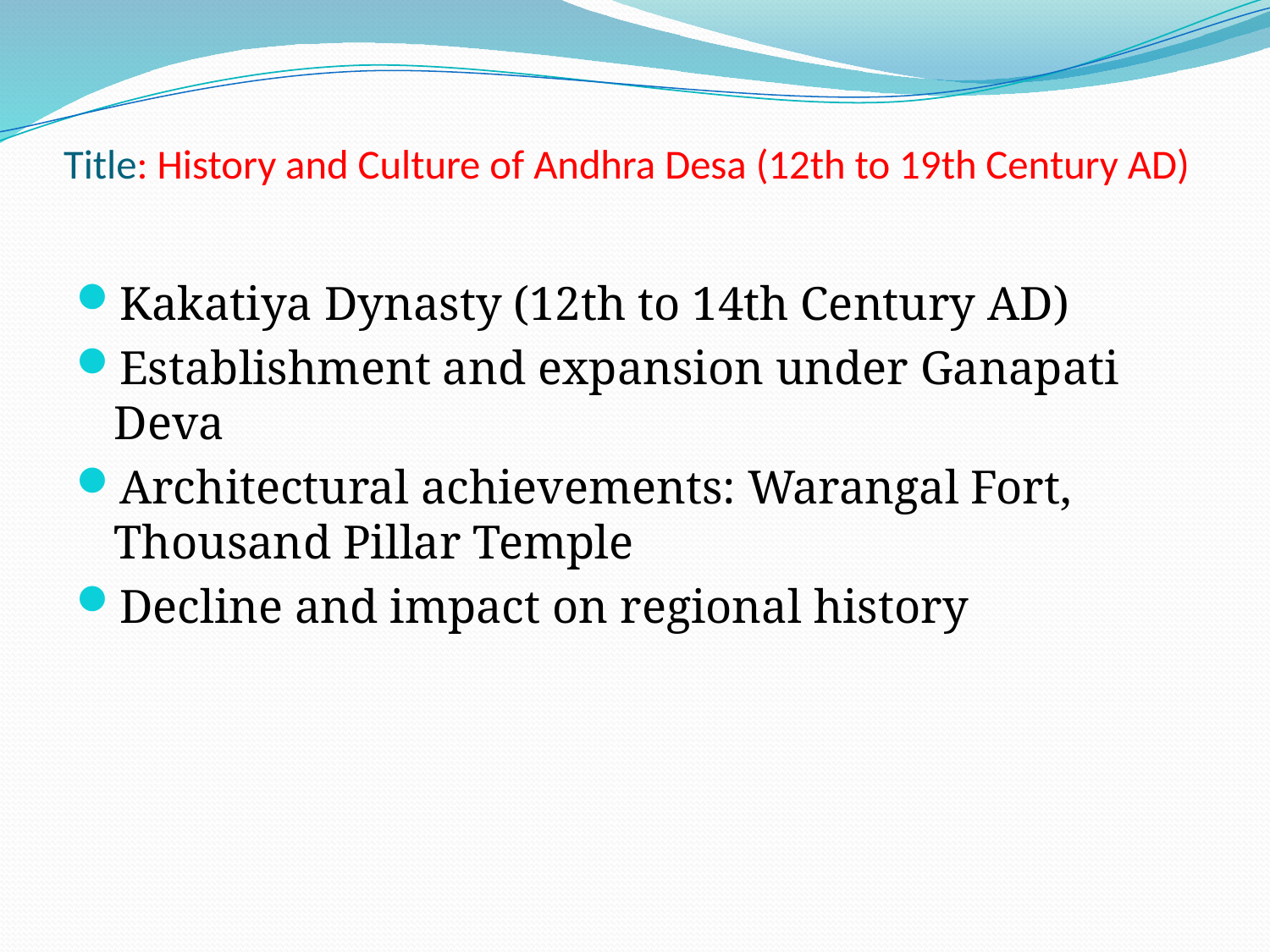

# Title: History and Culture of Andhra Desa (12th to 19th Century AD)
Kakatiya Dynasty (12th to 14th Century AD)
Establishment and expansion under Ganapati Deva
Architectural achievements: Warangal Fort, Thousand Pillar Temple
Decline and impact on regional history